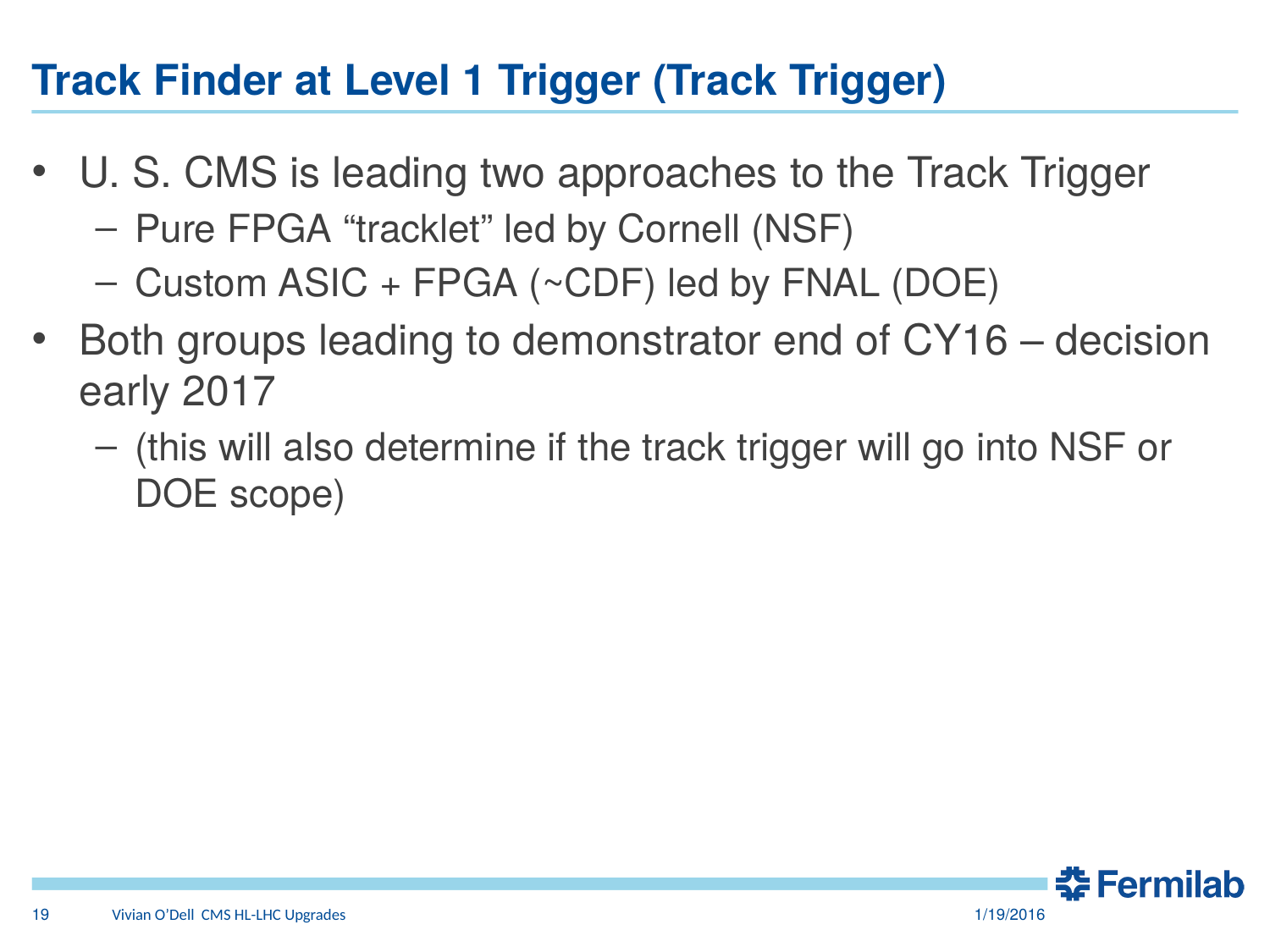

# Track Finder at Level 1 Trigger (Track Trigger)
U. S. CMS is leading two approaches to the Track Trigger
Pure FPGA “tracklet” led by Cornell (NSF)
Custom ASIC + FPGA (~CDF) led by FNAL (DOE)
Both groups leading to demonstrator end of CY16 – decision early 2017
(this will also determine if the track trigger will go into NSF or DOE scope)
19
Vivian O’Dell  CMS HL-LHC Upgrades
1/19/2016